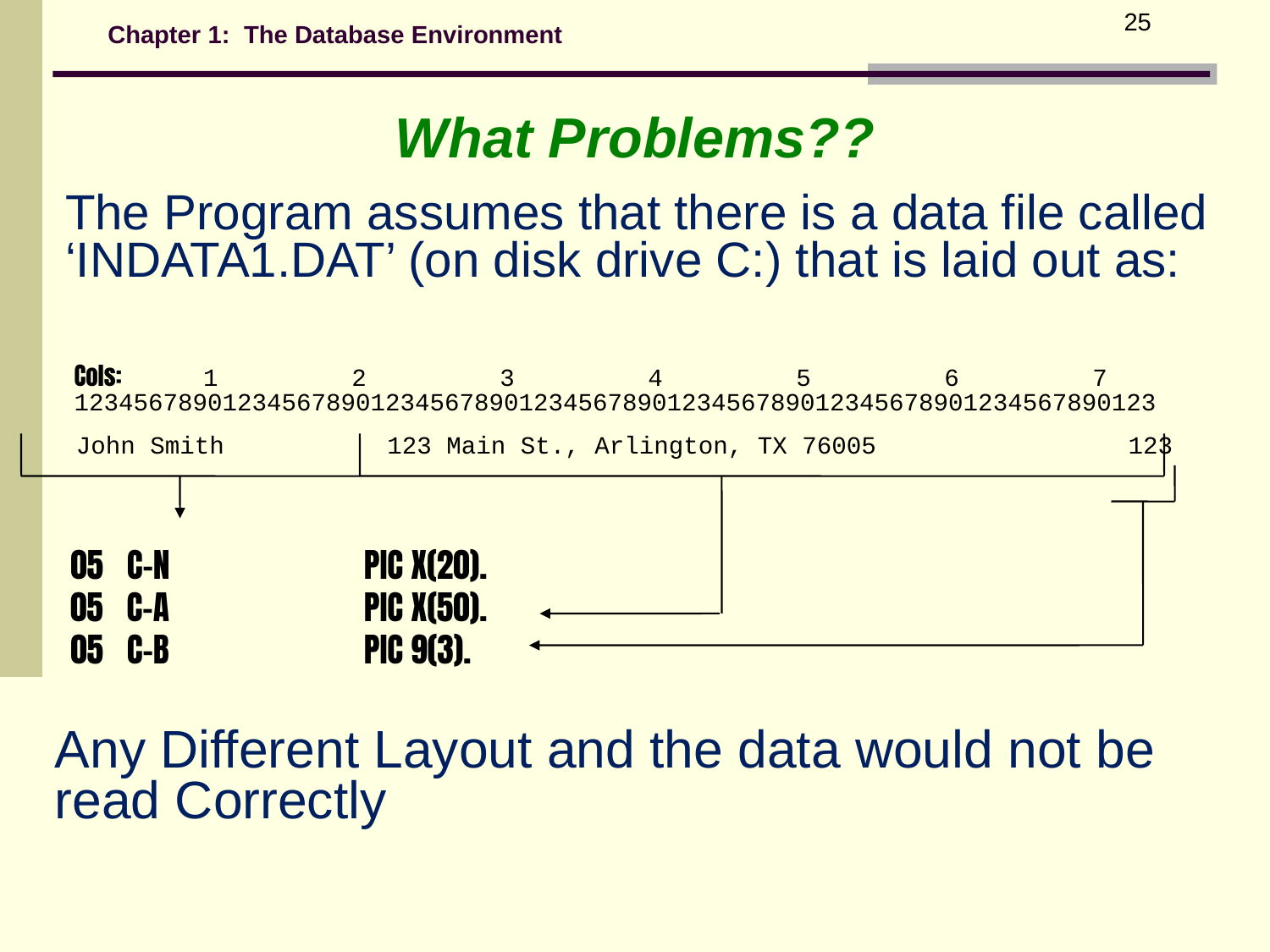

25
Chapter 1:  The Database Environment
What Problems??
The Program assumes that there is a data file called ‘INDATA1.DAT’ (on disk drive C:) that is laid out as:
Cols:      1         2         3         4         5         6         7
1234567890123456789012345678901234567890123456789012345678901234567890123
John Smith           123 Main St., Arlington, TX 76005                 123

  05   C-N   	PIC X(20).
  05   C-A               	PIC X(50).

  05   C-B          	PIC 9(3).

Any Different Layout and the data would not be read Correctly